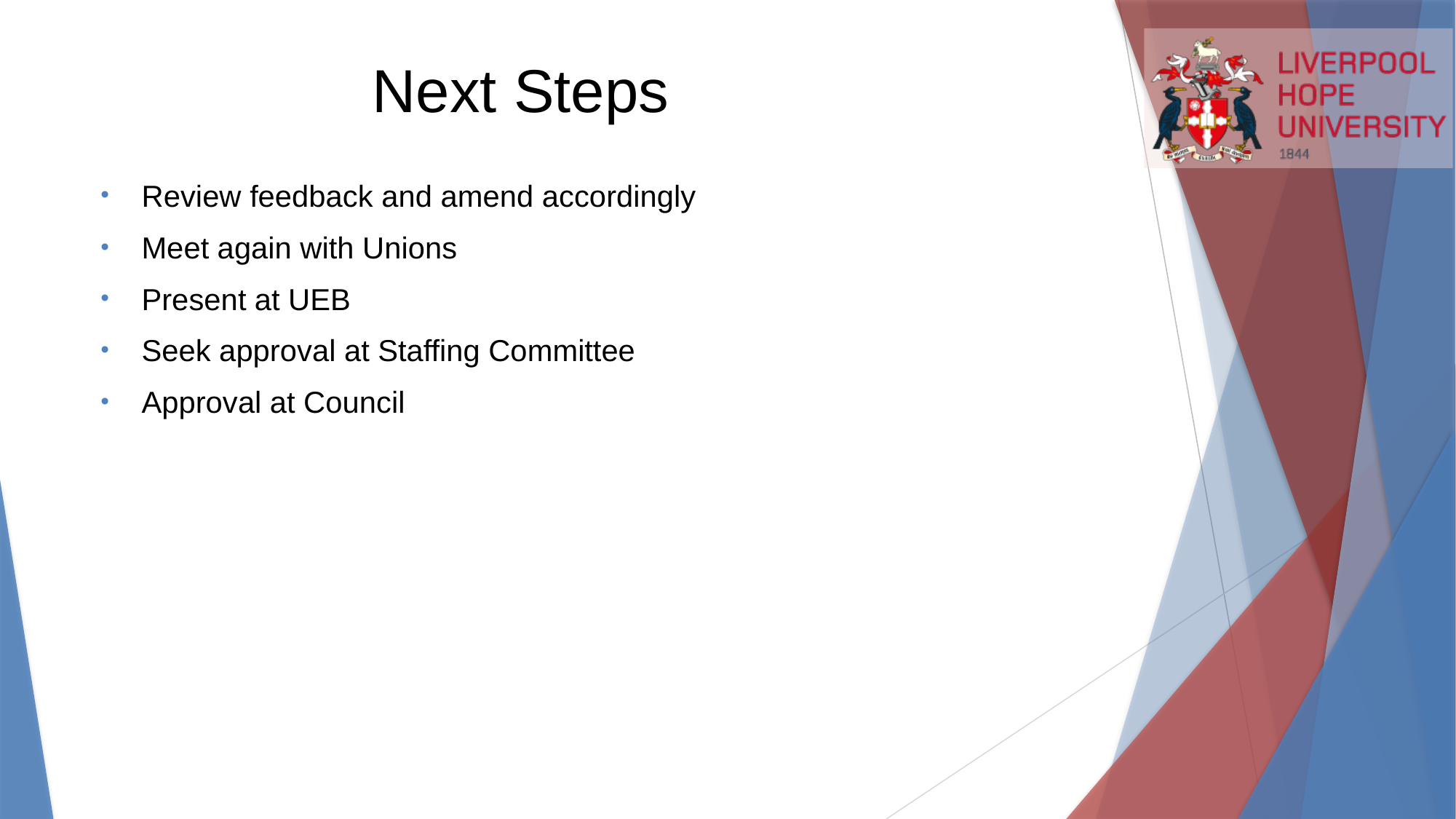

# Next Steps
Review feedback and amend accordingly
Meet again with Unions
Present at UEB
Seek approval at Staffing Committee
Approval at Council